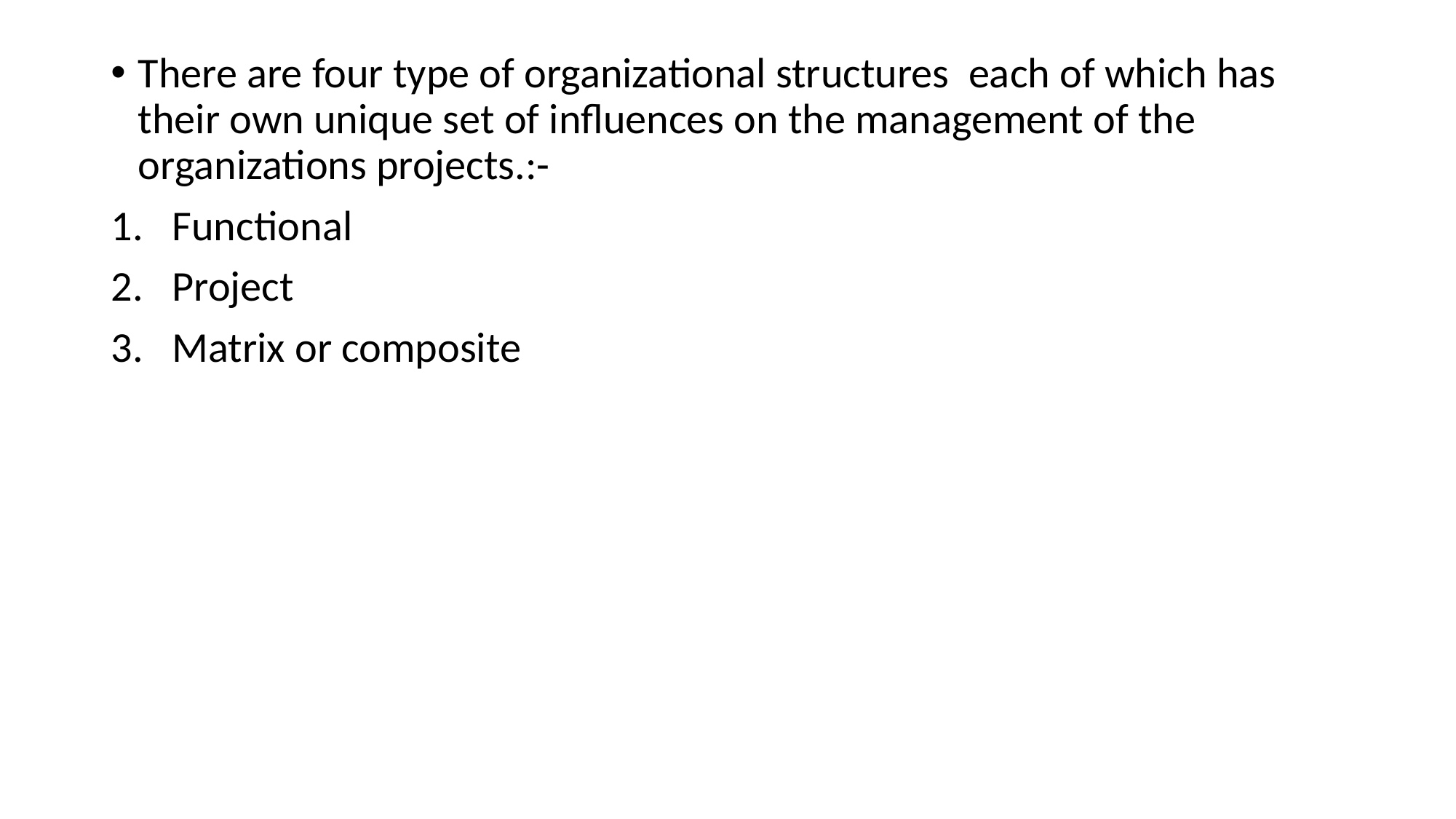

There are four type of organizational structures  each of which has  their own unique set of influences on the management of the organizations projects.:-
Functional
Project
Matrix or composite